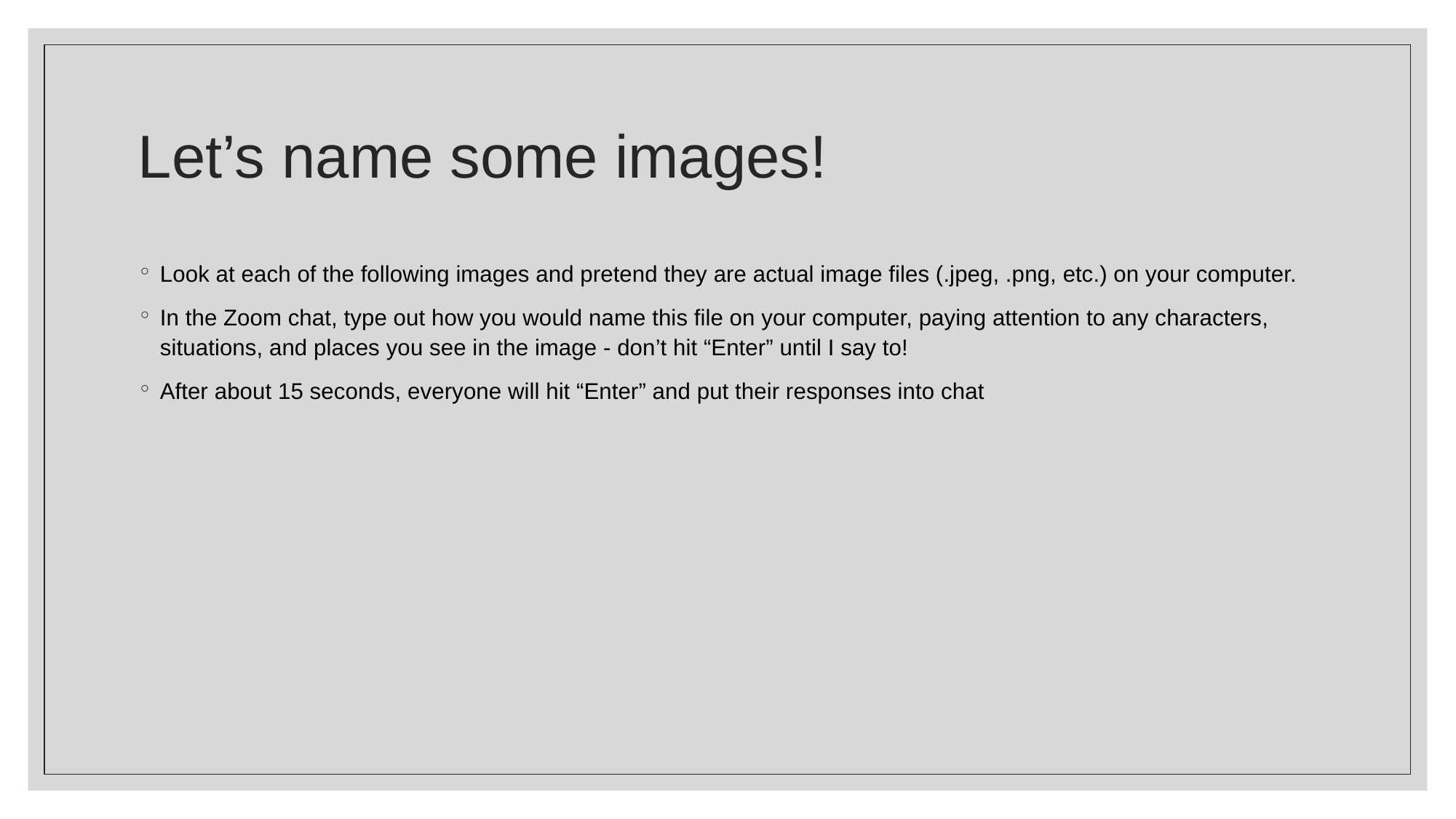

# Let’s name some images!
Look at each of the following images and pretend they are actual image files (.jpeg, .png, etc.) on your computer.
In the Zoom chat, type out how you would name this file on your computer, paying attention to any characters, situations, and places you see in the image - don’t hit “Enter” until I say to!
After about 15 seconds, everyone will hit “Enter” and put their responses into chat